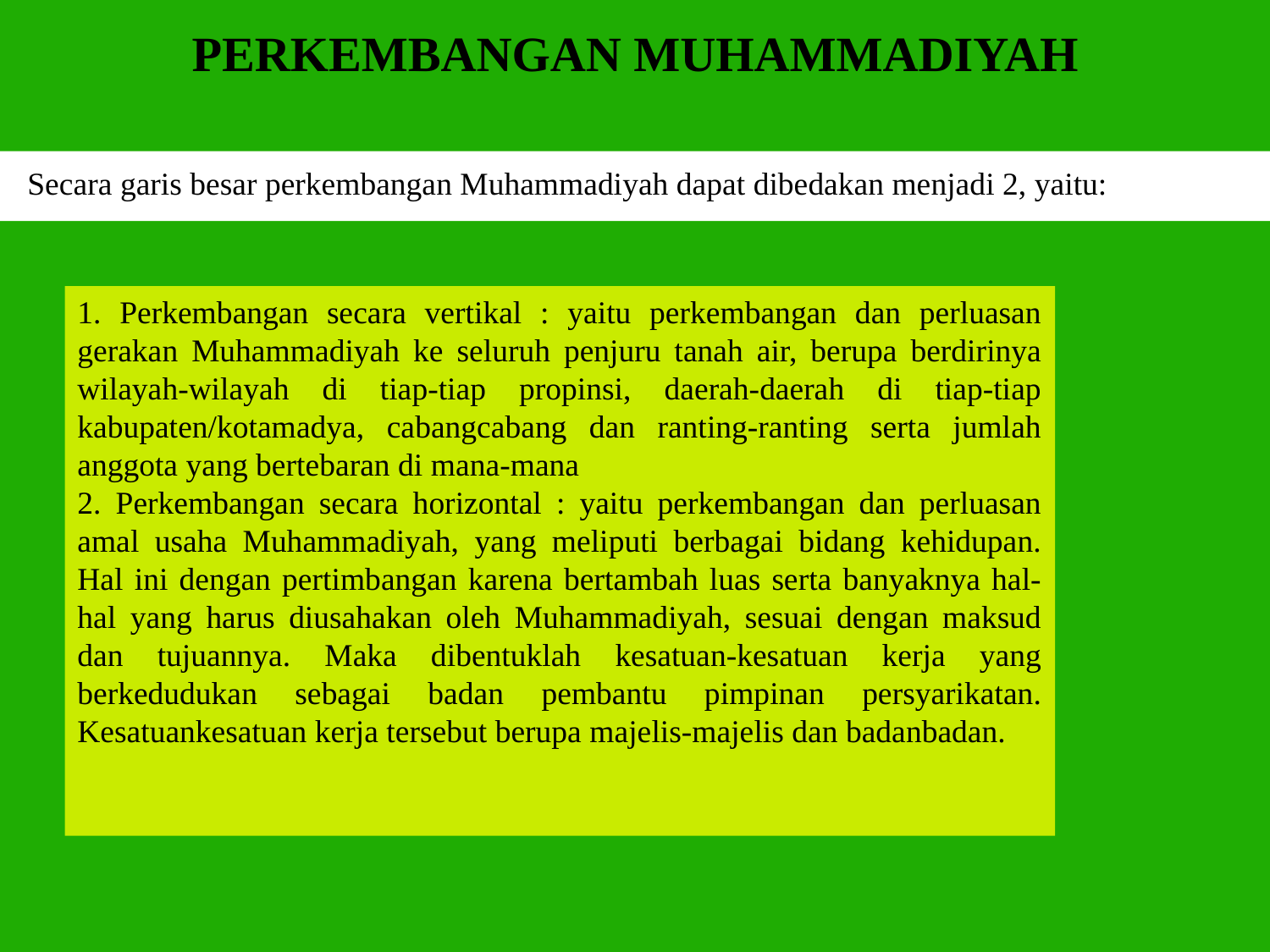

PERKEMBANGAN MUHAMMADIYAH

Secara garis besar perkembangan Muhammadiyah dapat dibedakan menjadi 2, yaitu:

1. Perkembangan secara vertikal : yaitu perkembangan dan perluasan gerakan Muhammadiyah ke seluruh penjuru tanah air, berupa berdirinya wilayah-wilayah di tiap-tiap propinsi, daerah-daerah di tiap-tiap kabupaten/kotamadya, cabangcabang dan ranting-ranting serta jumlah anggota yang bertebaran di mana-mana
2. Perkembangan secara horizontal : yaitu perkembangan dan perluasan amal usaha Muhammadiyah, yang meliputi berbagai bidang kehidupan. Hal ini dengan pertimbangan karena bertambah luas serta banyaknya hal-hal yang harus diusahakan oleh Muhammadiyah, sesuai dengan maksud dan tujuannya. Maka dibentuklah kesatuan-kesatuan kerja yang berkedudukan sebagai badan pembantu pimpinan persyarikatan. Kesatuankesatuan kerja tersebut berupa majelis-majelis dan badanbadan.